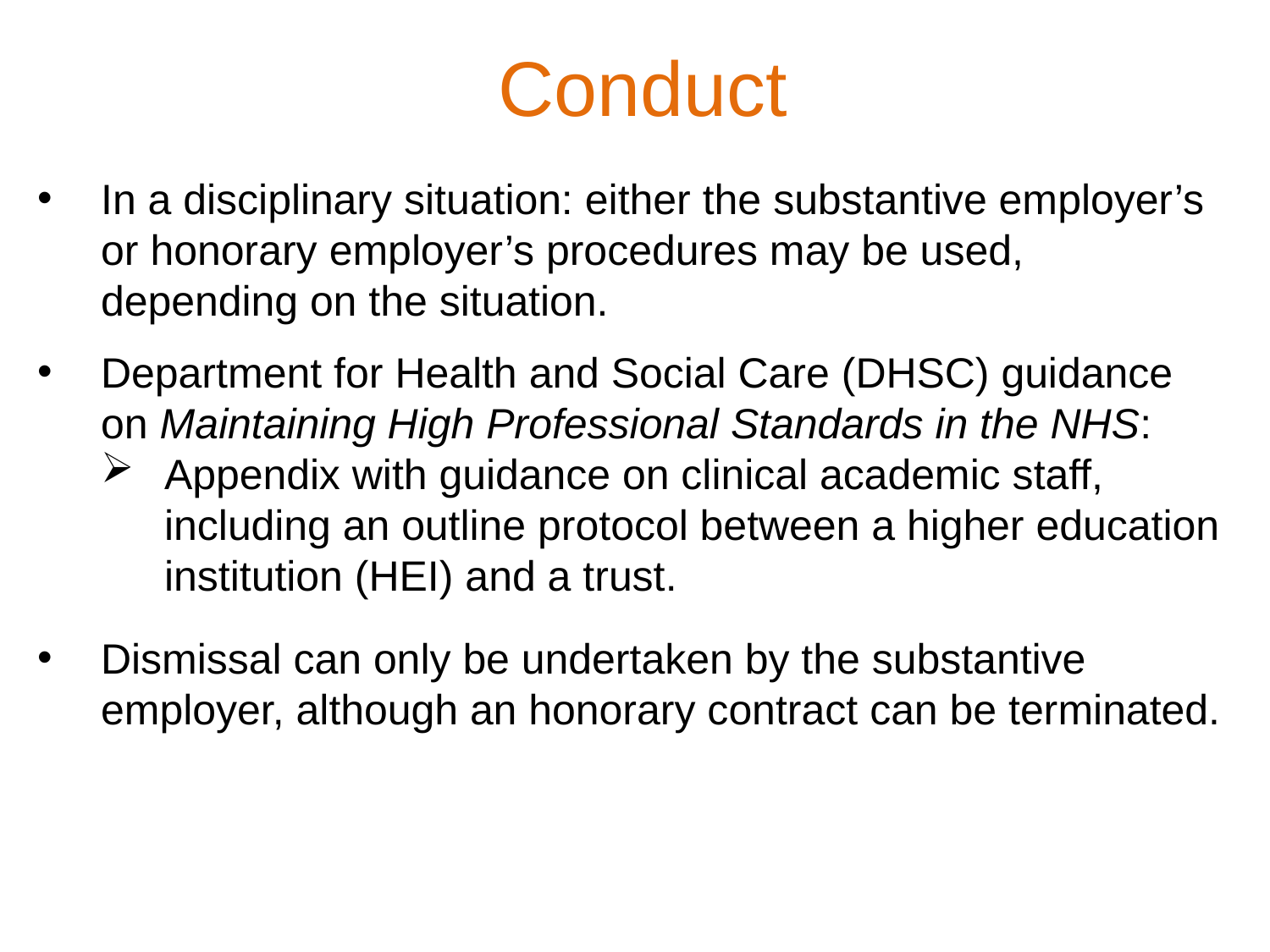

Conduct
In a disciplinary situation: either the substantive employer’s or honorary employer’s procedures may be used, depending on the situation.
Department for Health and Social Care (DHSC) guidance on Maintaining High Professional Standards in the NHS:
Appendix with guidance on clinical academic staff, including an outline protocol between a higher education institution (HEI) and a trust.
Dismissal can only be undertaken by the substantive employer, although an honorary contract can be terminated.